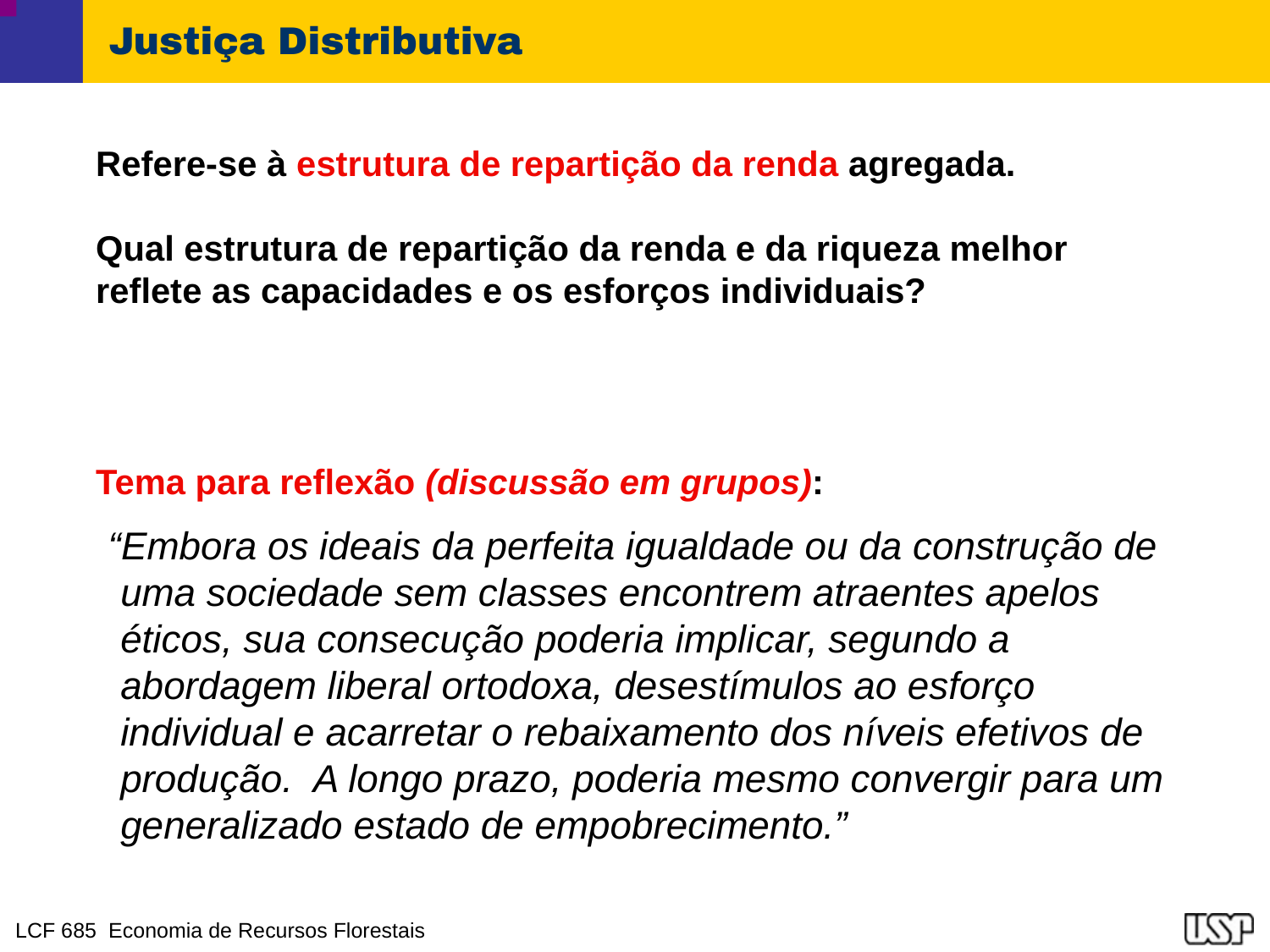

# Justiça Distributiva
Refere-se à estrutura de repartição da renda agregada.

Qual estrutura de repartição da renda e da riqueza melhor reflete as capacidades e os esforços individuais?

Tema para reflexão (discussão em grupos):
“Embora os ideais da perfeita igualdade ou da construção de uma sociedade sem classes encontrem atraentes apelos éticos, sua consecução poderia implicar, segundo a abordagem liberal ortodoxa, desestímulos ao esforço individual e acarretar o rebaixamento dos níveis efetivos de produção.  A longo prazo, poderia mesmo convergir para um generalizado estado de empobrecimento.”